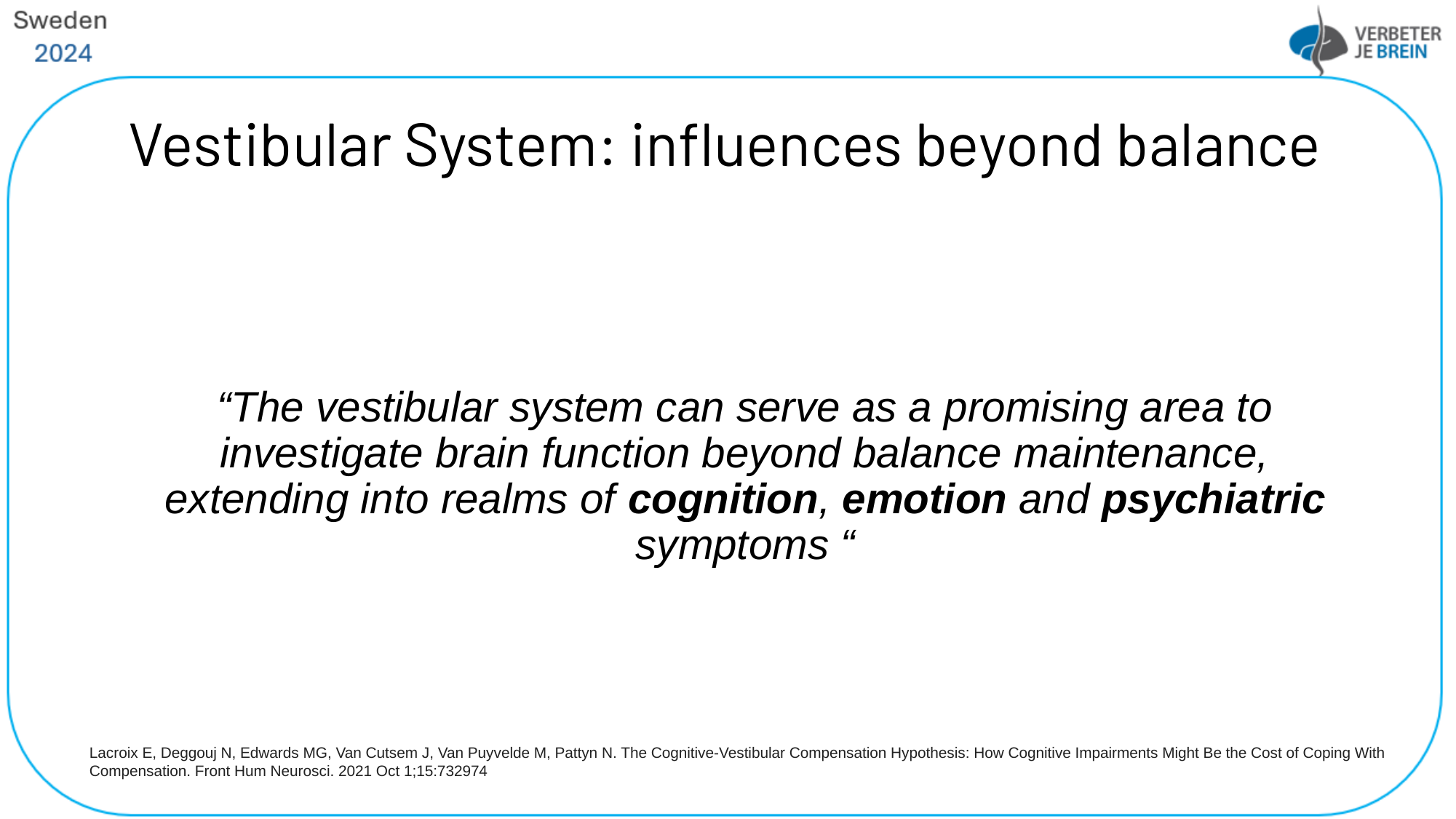

# Vestibular System: influences beyond balance
“The vestibular system can serve as a promising area to investigate brain function beyond balance maintenance, extending into realms of cognition, emotion and psychiatric symptoms “

Lacroix E, Deggouj N, Edwards MG, Van Cutsem J, Van Puyvelde M, Pattyn N. The Cognitive-Vestibular Compensation Hypothesis: How Cognitive Impairments Might Be the Cost of Coping With Compensation. Front Hum Neurosci. 2021 Oct 1;15:732974